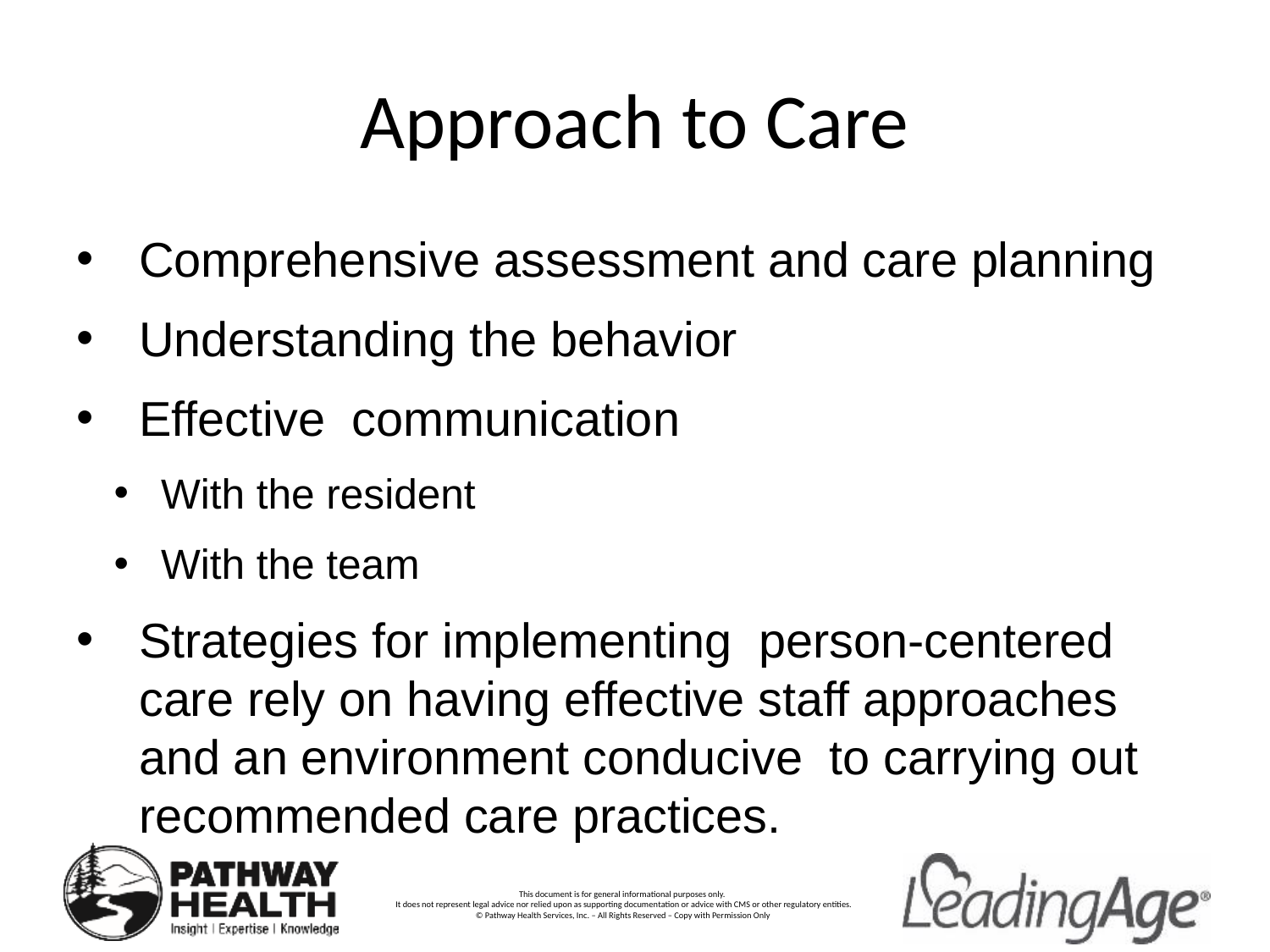

# Approach to Care
Comprehensive assessment and care planning
Understanding the behavior
Effective  communication
With the resident
With the team
Strategies for implementing  person-centered care rely on having effective staff approaches and an environment conducive  to carrying out recommended care practices.